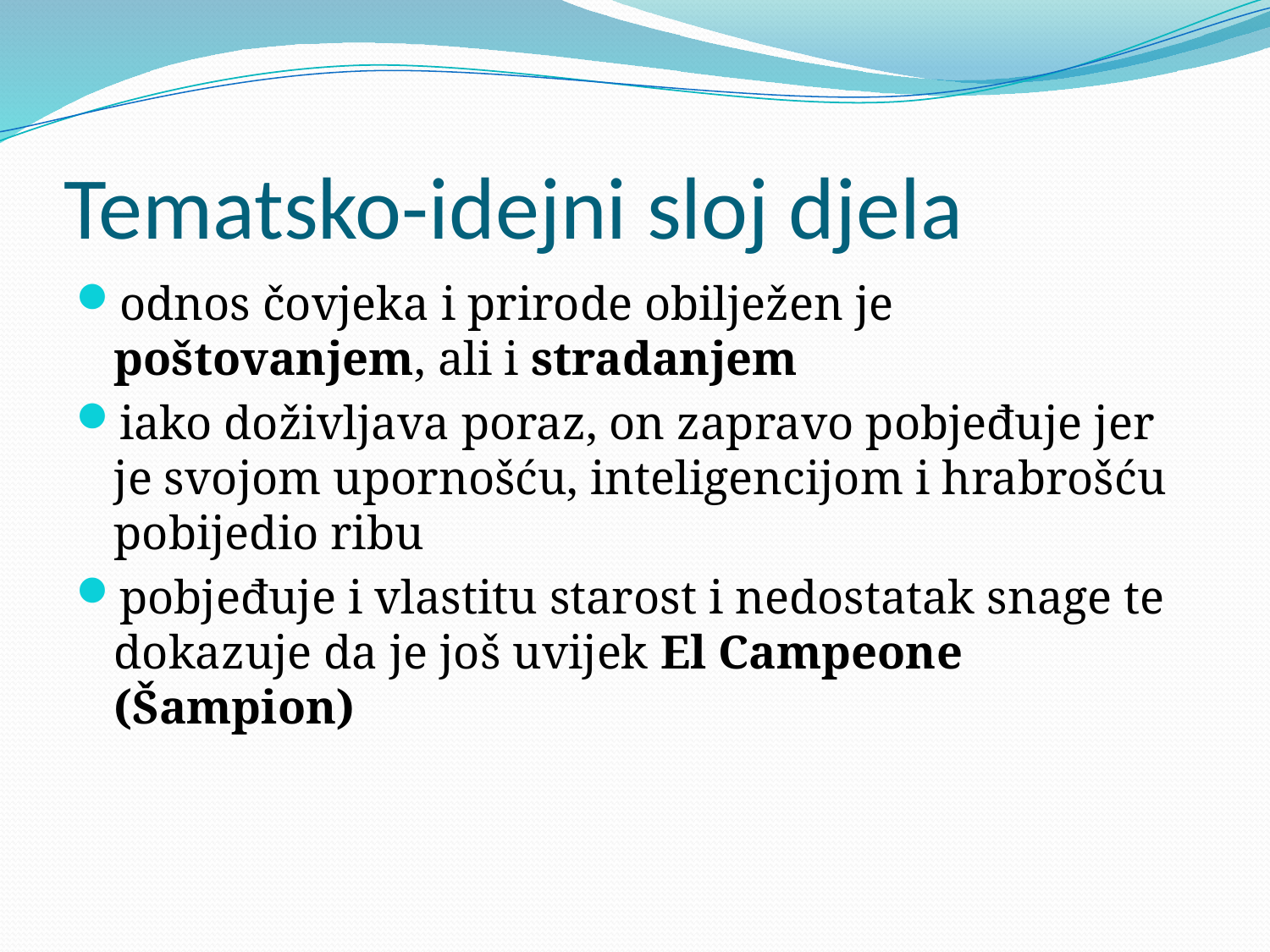

# Tematsko-idejni sloj djela
odnos čovjeka i prirode obilježen je poštovanjem, ali i stradanjem
iako doživljava poraz, on zapravo pobjeđuje jer je svojom upornošću, inteligencijom i hrabrošću pobijedio ribu
pobjeđuje i vlastitu starost i nedostatak snage te dokazuje da je još uvijek El Campeone (Šampion)